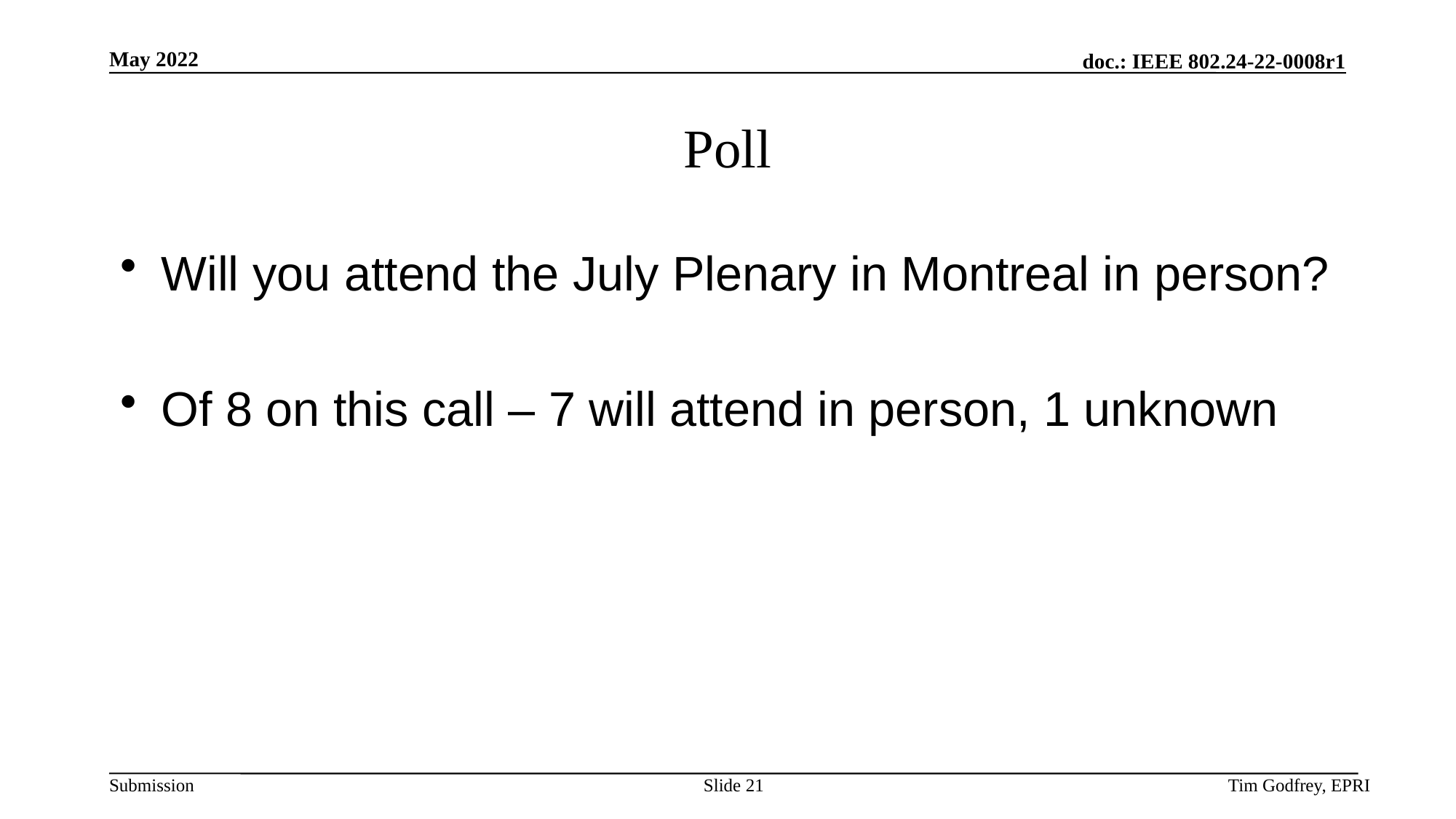

# Poll
Will you attend the July Plenary in Montreal in person?

Of 8 on this call – 7 will attend in person, 1 unknown

Slide 21
Tim Godfrey, EPRI